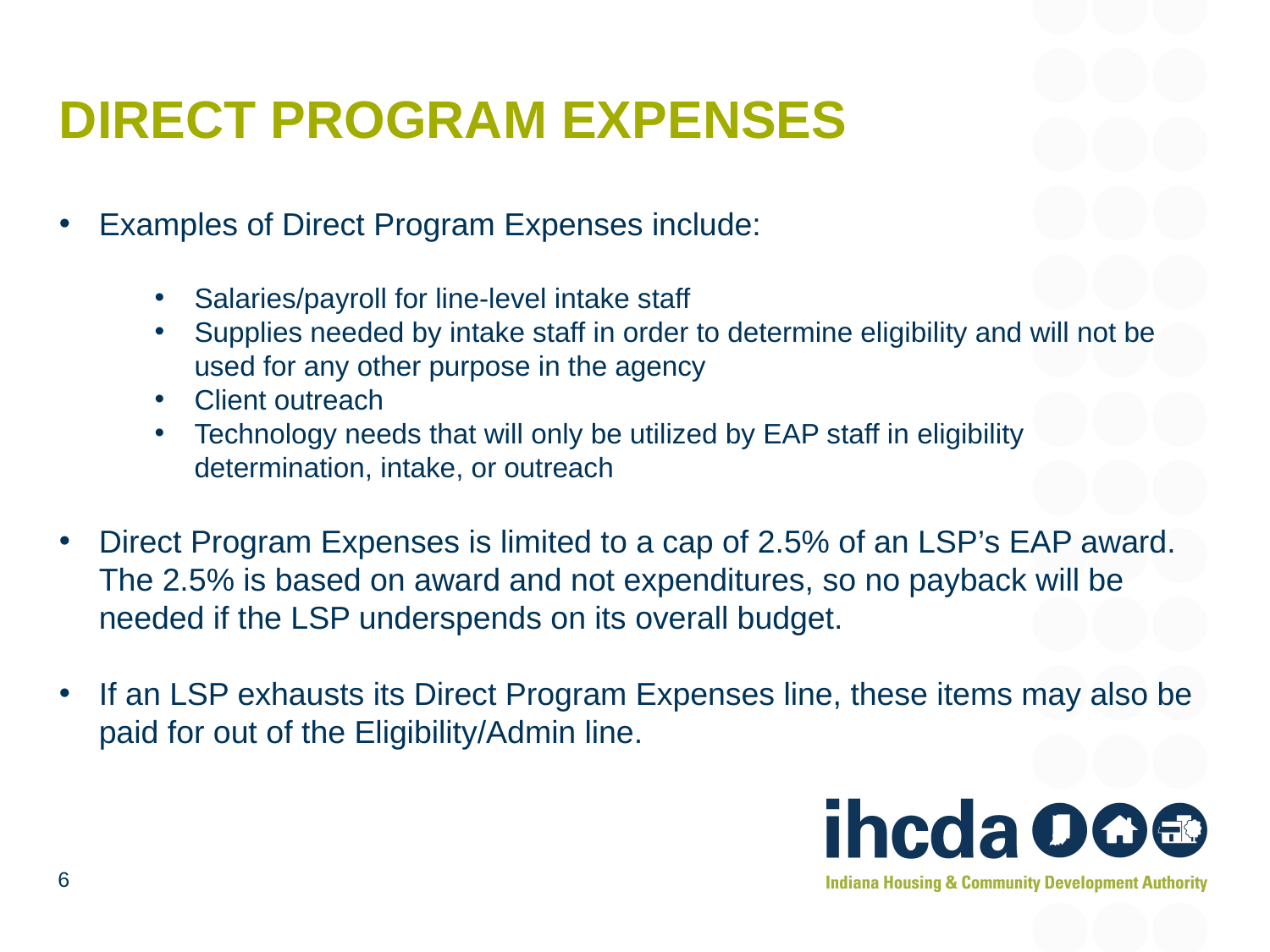

# DIRECT PROGRAM EXPENSES
Examples of Direct Program Expenses include:

Salaries/payroll for line-level intake staff
Supplies needed by intake staff in order to determine eligibility and will not be used for any other purpose in the agency
Client outreach
Technology needs that will only be utilized by EAP staff in eligibility determination, intake, or outreach

Direct Program Expenses is limited to a cap of 2.5% of an LSP’s EAP award. The 2.5% is based on award and not expenditures, so no payback will be needed if the LSP underspends on its overall budget.

If an LSP exhausts its Direct Program Expenses line, these items may also be paid for out of the Eligibility/Admin line.
6